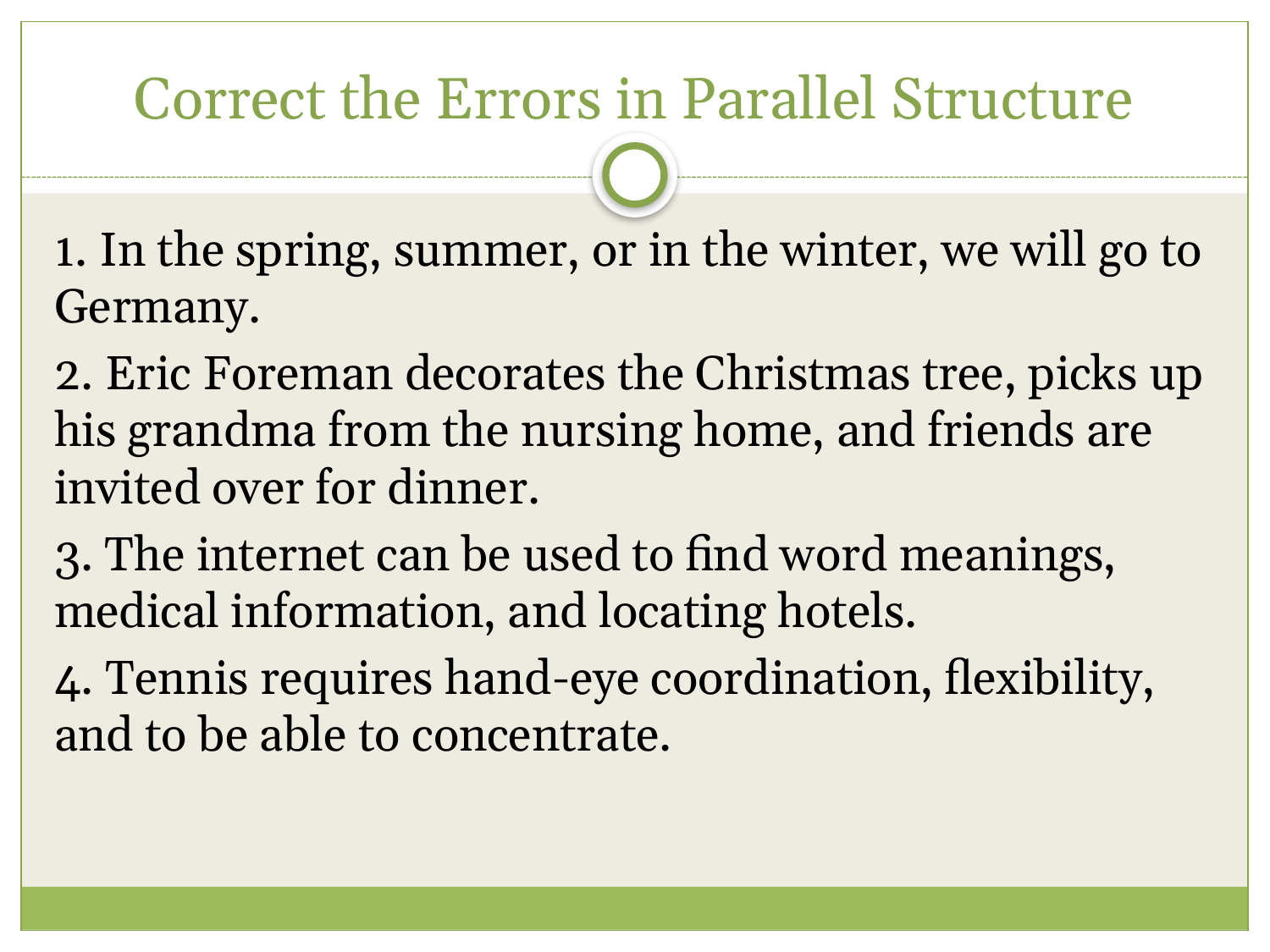

# Correct the Errors in Parallel Structure
1. In the spring, summer, or in the winter, we will go to Germany.
2. Eric Foreman decorates the Christmas tree, picks up his grandma from the nursing home, and friends are invited over for dinner.
3. The internet can be used to find word meanings, medical information, and locating hotels.
4. Tennis requires hand-eye coordination, flexibility, and to be able to concentrate.